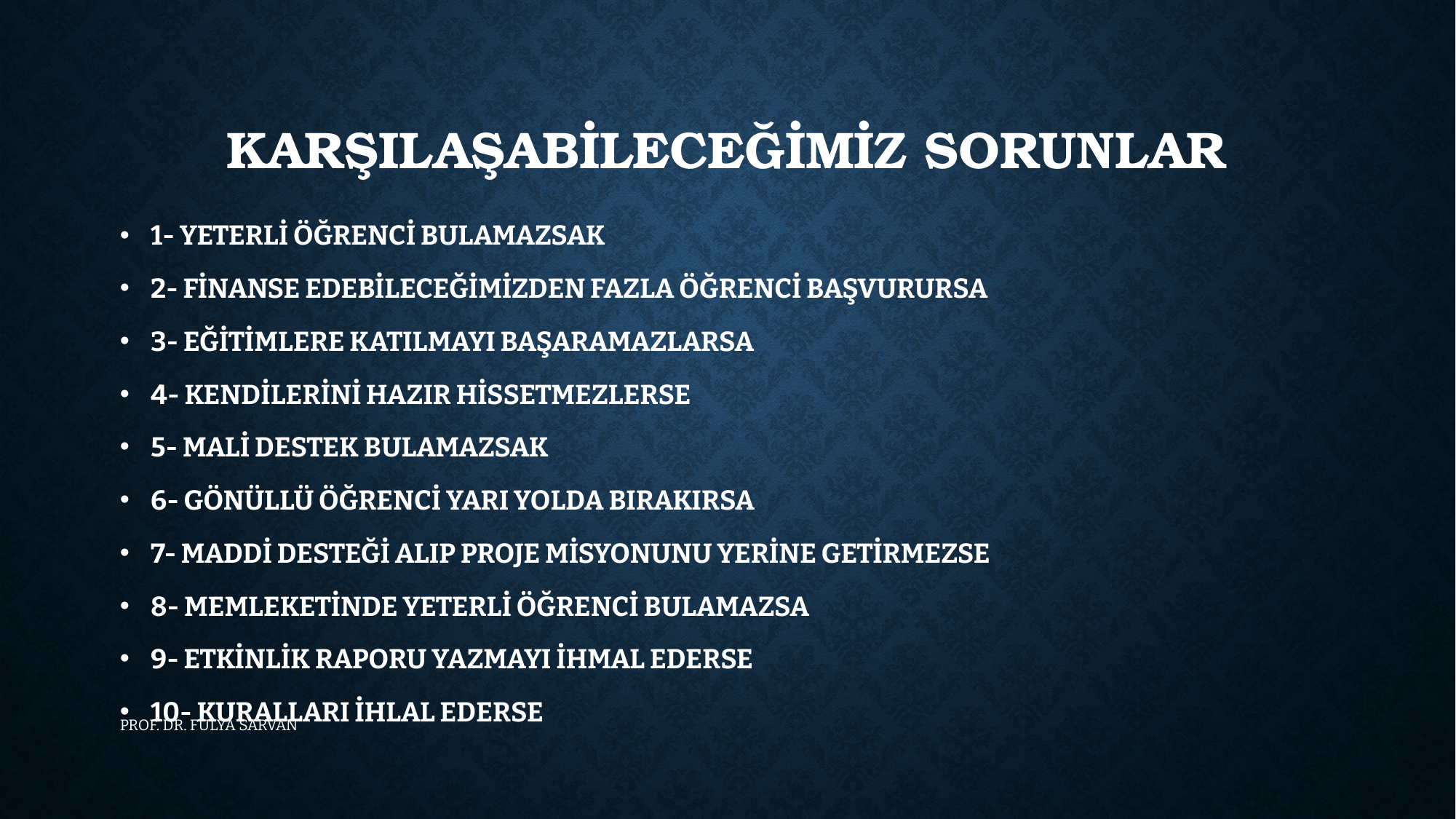

# karşılaşabİleceğİmİz sorunlar
1- YETERLİ ÖĞRENCİ BULAMAZSAK
2- FİNANSE EDEBİLECEĞİMİZDEN FAZLA ÖĞRENCİ BAŞVURURSA
3- EĞİTİMLERE KATILMAYI BAŞARAMAZLARSA
4- KENDİLERİNİ HAZIR HİSSETMEZLERSE
5- MALİ DESTEK BULAMAZSAK
6- GÖNÜLLÜ ÖĞRENCİ YARI YOLDA BIRAKIRSA
7- MADDİ DESTEĞİ ALIP PROJE MİSYONUNU YERİNE GETİRMEZSE
8- MEMLEKETİNDE YETERLİ ÖĞRENCİ BULAMAZSA
9- ETKİNLİK RAPORU YAZMAYI İHMAL EDERSE
10- KURALLARI İHLAL EDERSE
PROF. DR. FULYA SARVAN